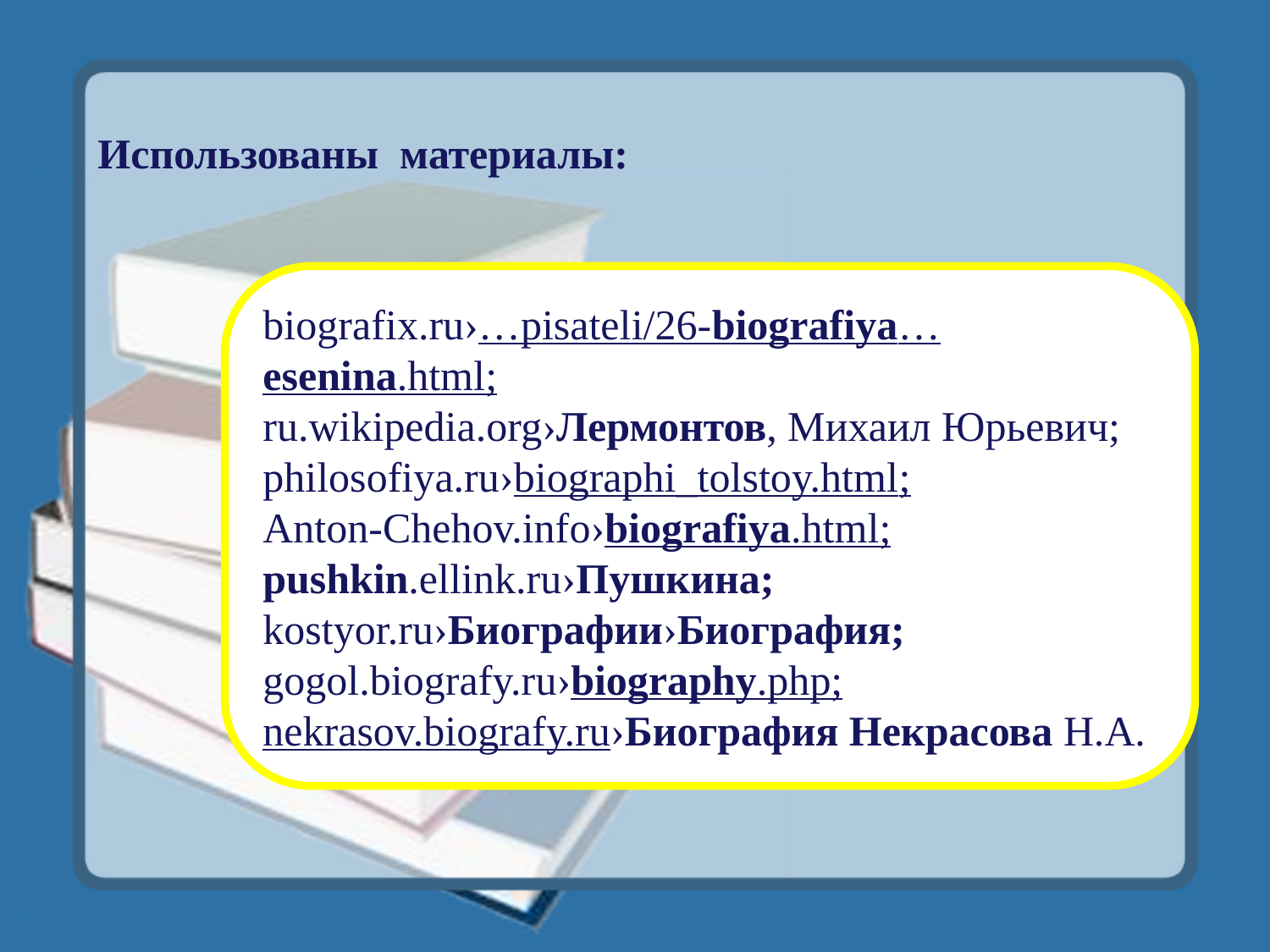

# Использованы  материалы:
biografix.ru›…pisateli/26-biografiya…esenina.html;
ru.wikipedia.org›Лермонтов, Михаил Юрьевич;
philosofiya.ru›biographi_tolstoy.html;
Anton-Chehov.info›biografiya.html;
pushkin.ellink.ru›Пушкина;
kostyor.ru›Биографии›Биография;
gogol.biografy.ru›biography.php;
nekrasov.biografy.ru›Биография Некрасова Н.А.